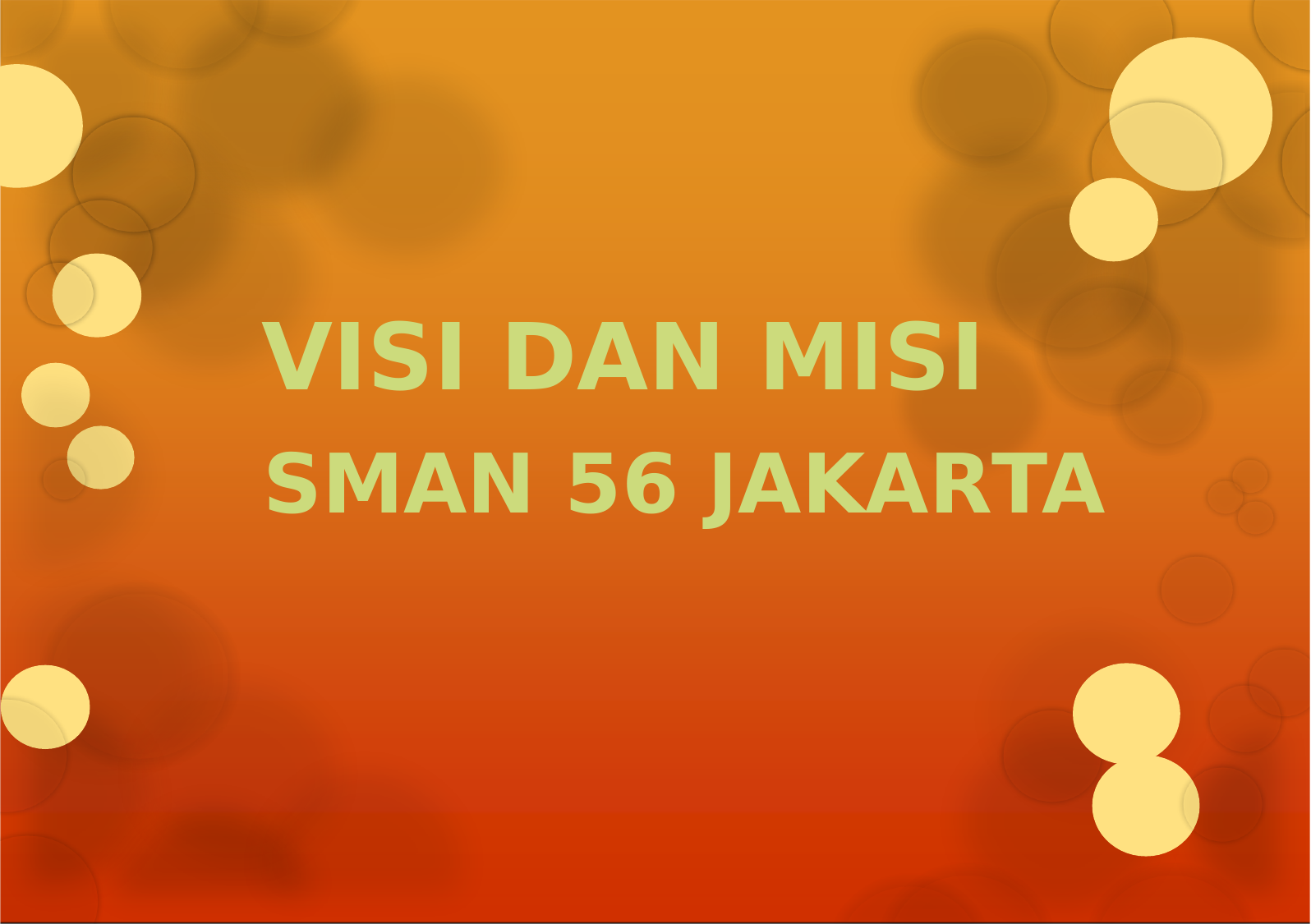

# VISI DAN MISI
SMAN 56 JAKARTA